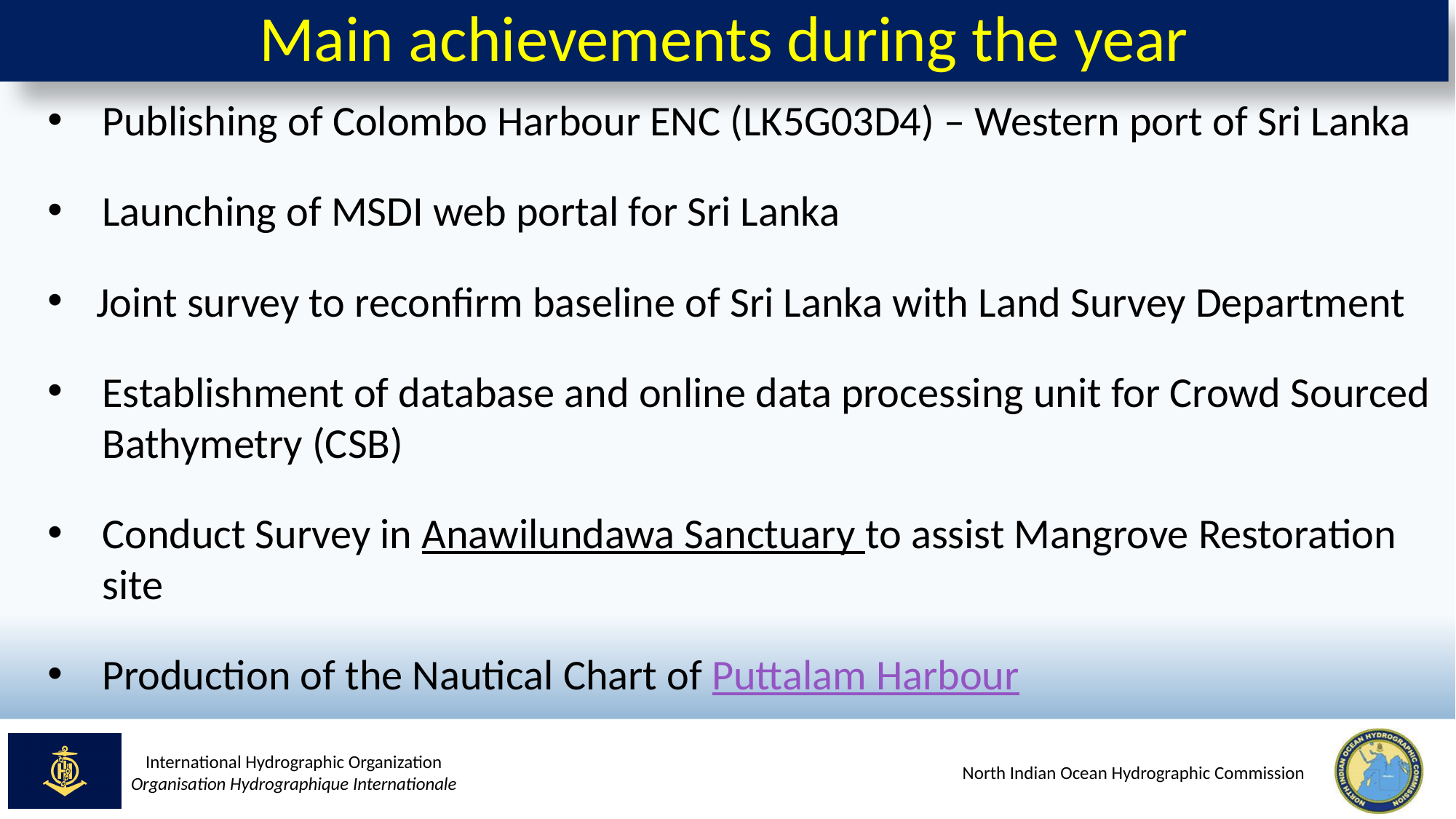

# Main achievements during the year
Publishing of Colombo Harbour ENC (LK5G03D4) – Western port of Sri Lanka

Launching of MSDI web portal for Sri Lanka

Joint survey to reconfirm baseline of Sri Lanka with Land Survey Department

Establishment of database and online data processing unit for Crowd Sourced Bathymetry (CSB)

Conduct Survey in Anawilundawa Sanctuary to assist Mangrove Restoration site

Production of the Nautical Chart of Puttalam Harbour